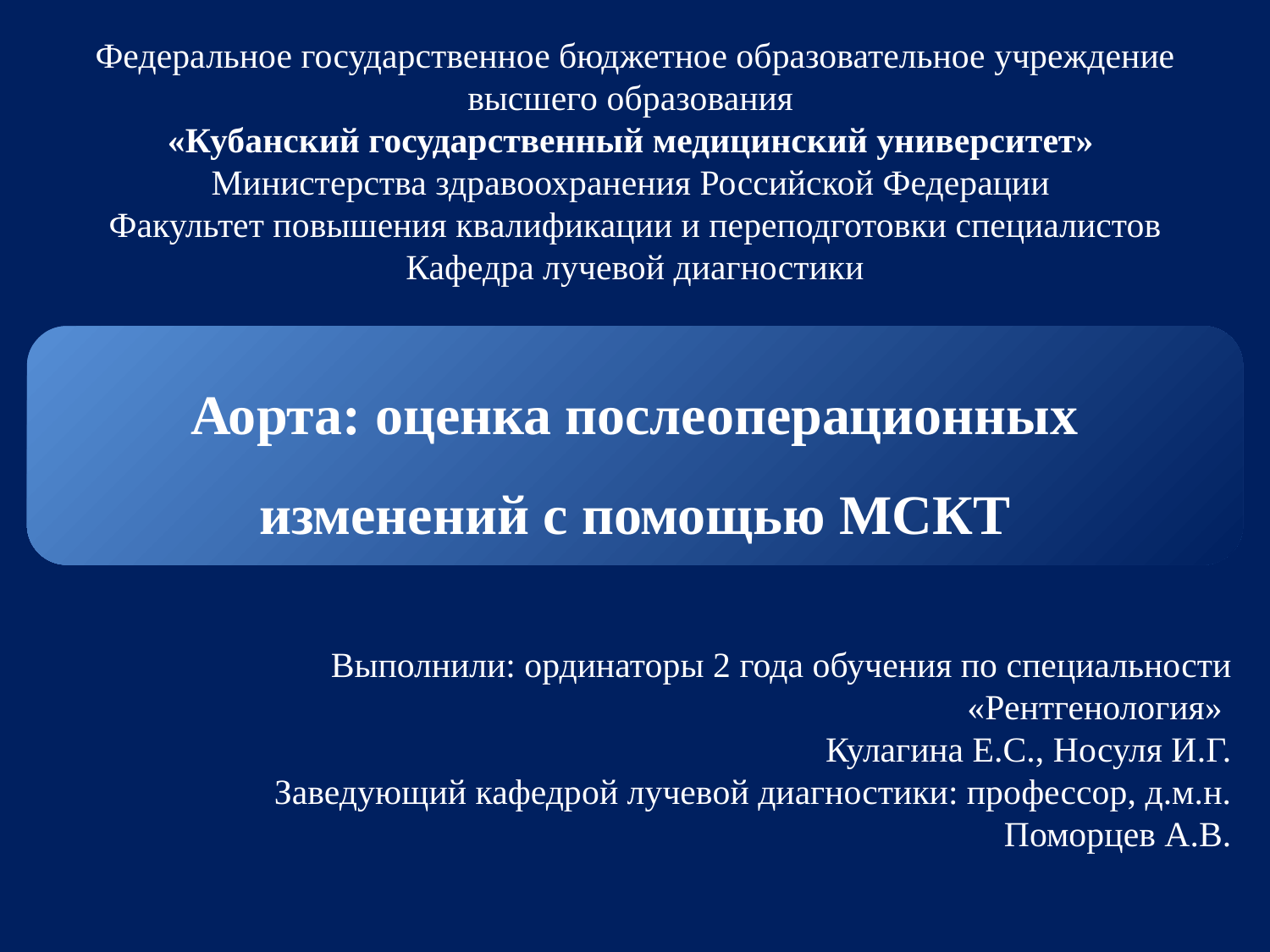

Федеральное государственное бюджетное образовательное учреждение высшего образования
«Кубанский государственный медицинский университет»
Министерства здравоохранения Российской Федерации
Факультет повышения квалификации и переподготовки специалистов
Кафедра лучевой диагностики
Аорта: оценка послеоперационных изменений с помощью МСКТ
Выполнили: ординаторы 2 года обучения по специальности «Рентгенология»
Кулагина Е.С., Носуля И.Г.
Заведующий кафедрой лучевой диагностики: профессор, д.м.н. Поморцев А.В.